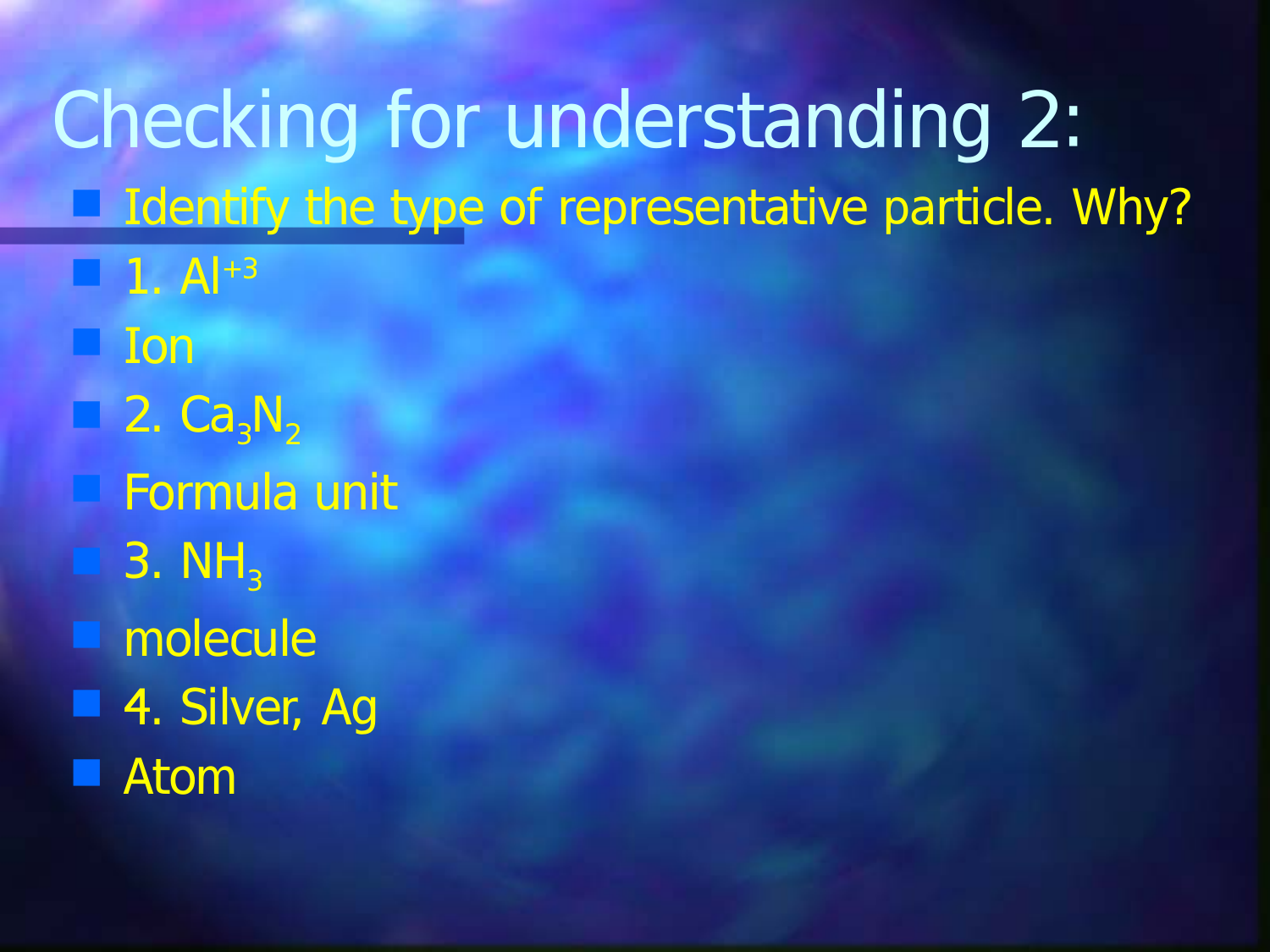

# Checking for understanding 2:
Identify the type of representative particle. Why?
1. Al+3
Ion
2. Ca3N2
Formula unit
3. NH3
molecule
4. Silver, Ag
Atom